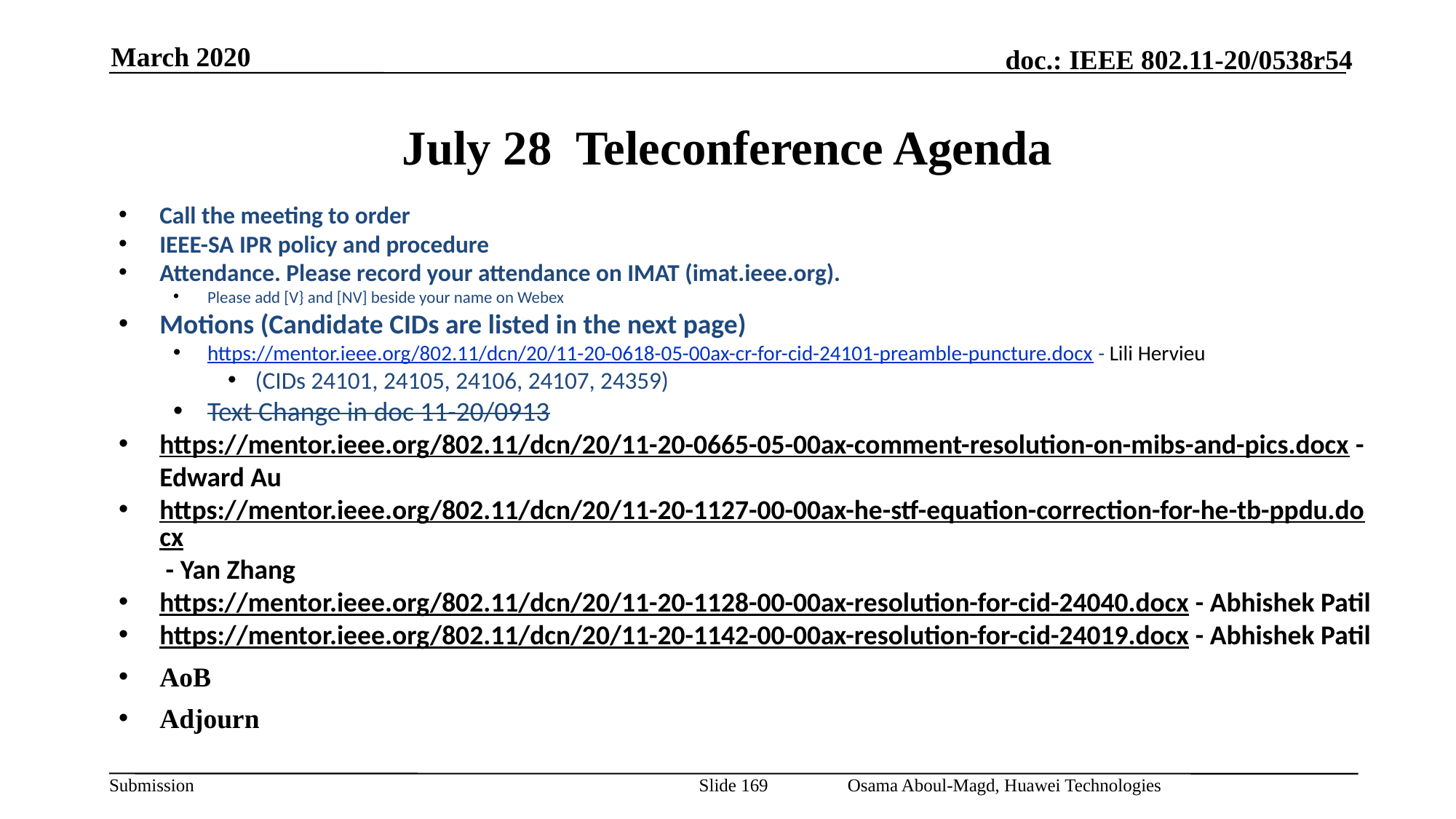

March 2020
# July 28  Teleconference Agenda
Call the meeting to order
IEEE-SA IPR policy and procedure
Attendance. Please record your attendance on IMAT (imat.ieee.org).
Please add [V} and [NV] beside your name on Webex
Motions (Candidate CIDs are listed in the next page)
https://mentor.ieee.org/802.11/dcn/20/11-20-0618-05-00ax-cr-for-cid-24101-preamble-puncture.docx - Lili Hervieu
(CIDs 24101, 24105, 24106, 24107, 24359)
Text Change in doc 11-20/0913
https://mentor.ieee.org/802.11/dcn/20/11-20-0665-05-00ax-comment-resolution-on-mibs-and-pics.docx - Edward Au
https://mentor.ieee.org/802.11/dcn/20/11-20-1127-00-00ax-he-stf-equation-correction-for-he-tb-ppdu.docx - Yan Zhang
https://mentor.ieee.org/802.11/dcn/20/11-20-1128-00-00ax-resolution-for-cid-24040.docx - Abhishek Patil
https://mentor.ieee.org/802.11/dcn/20/11-20-1142-00-00ax-resolution-for-cid-24019.docx - Abhishek Patil
AoB
Adjourn
Slide 169
Osama Aboul-Magd, Huawei Technologies